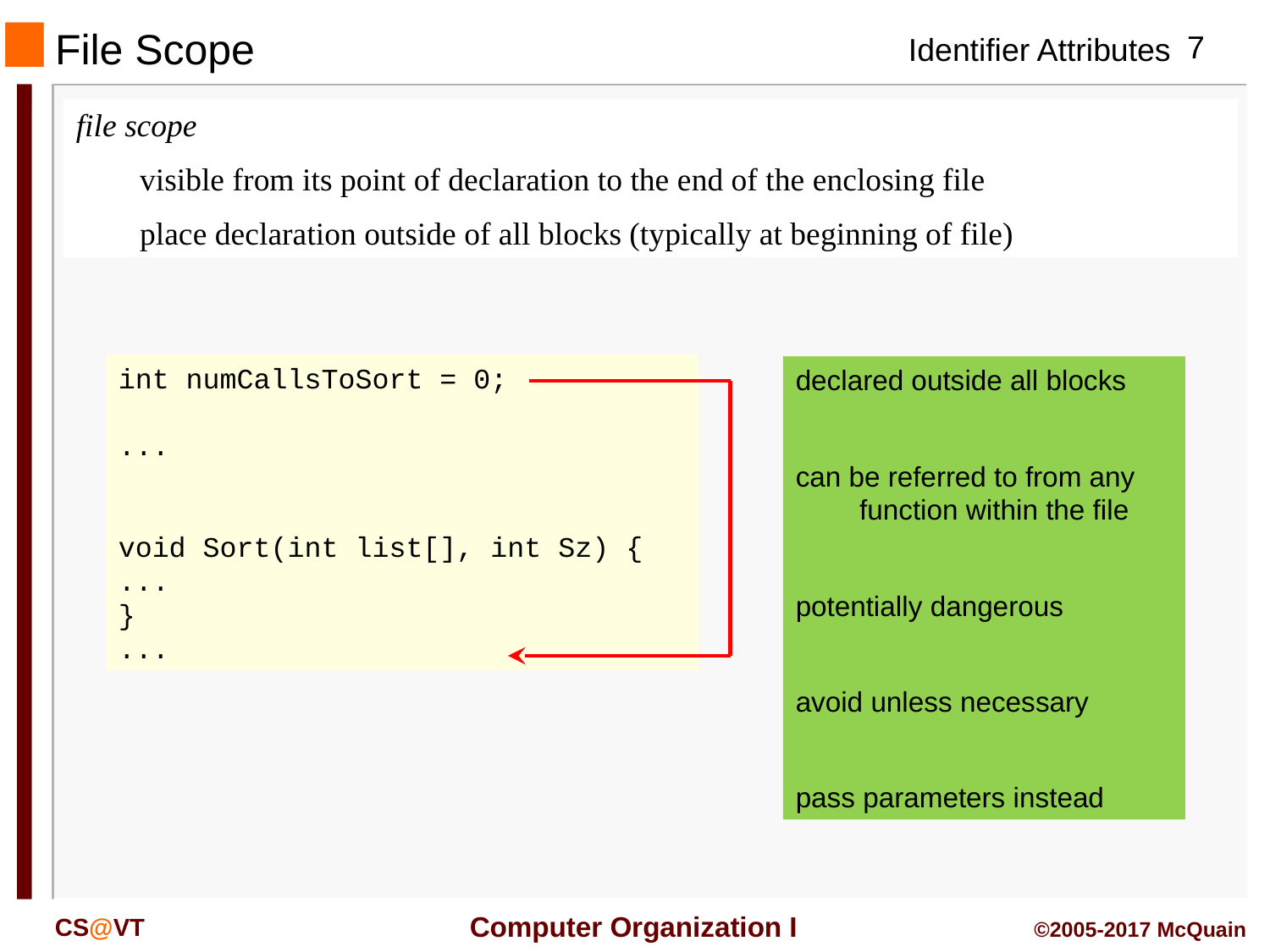

File Scope
file scope
	visible from its point of declaration to the end of the enclosing file
	place declaration outside of all blocks (typically at beginning of file)
int numCallsToSort = 0;

...

void Sort(int list[], int Sz) {
...
}
...
declared outside all blocks

can be referred to from any function within the file

potentially dangerous

avoid unless necessary

pass parameters instead